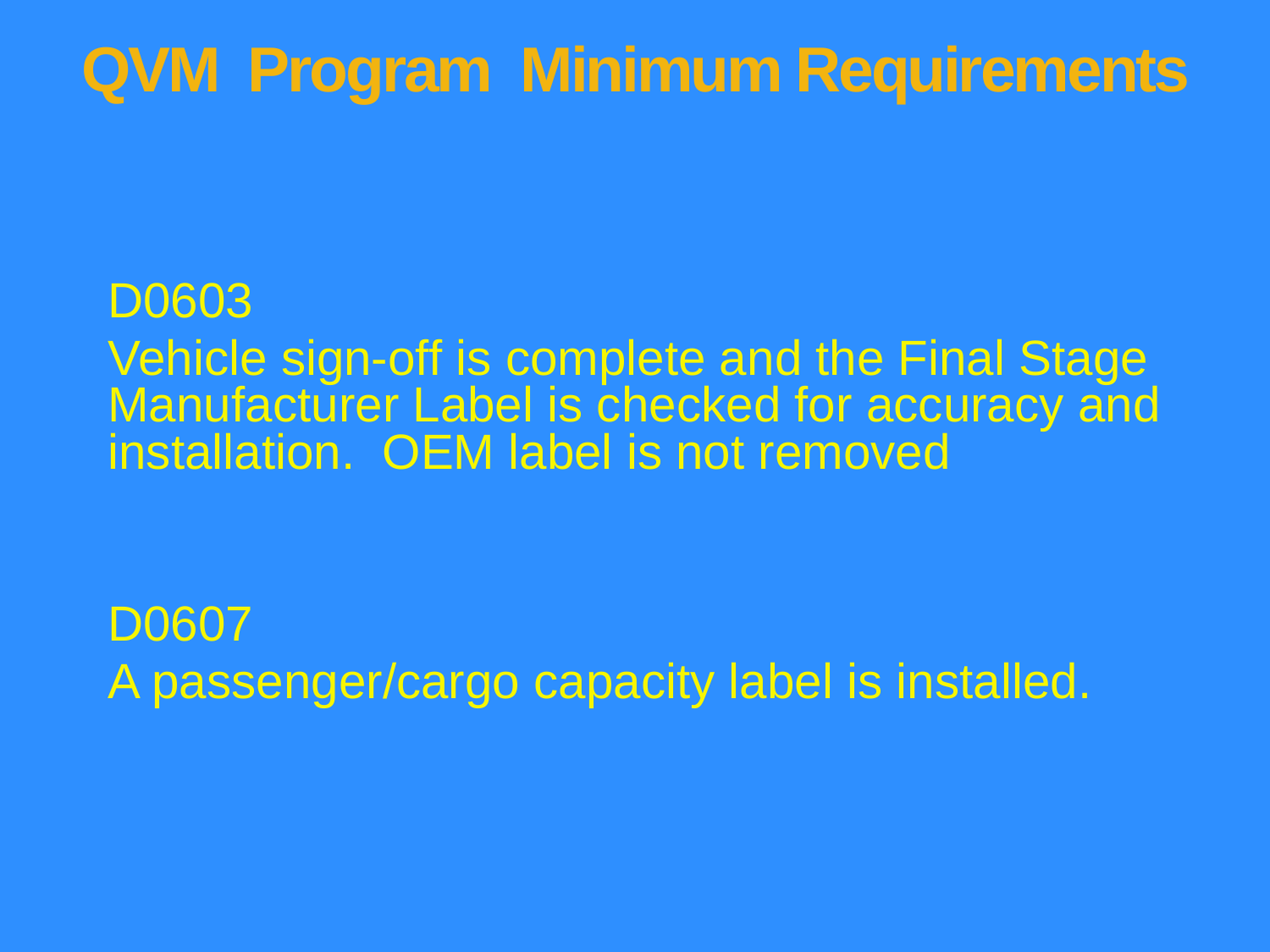

# QVM  Program  Minimum Requirements

D0603
Vehicle sign-off is complete and the Final Stage Manufacturer Label is checked for accuracy and installation.  OEM label is not removed

D0607
A passenger/cargo capacity label is installed.